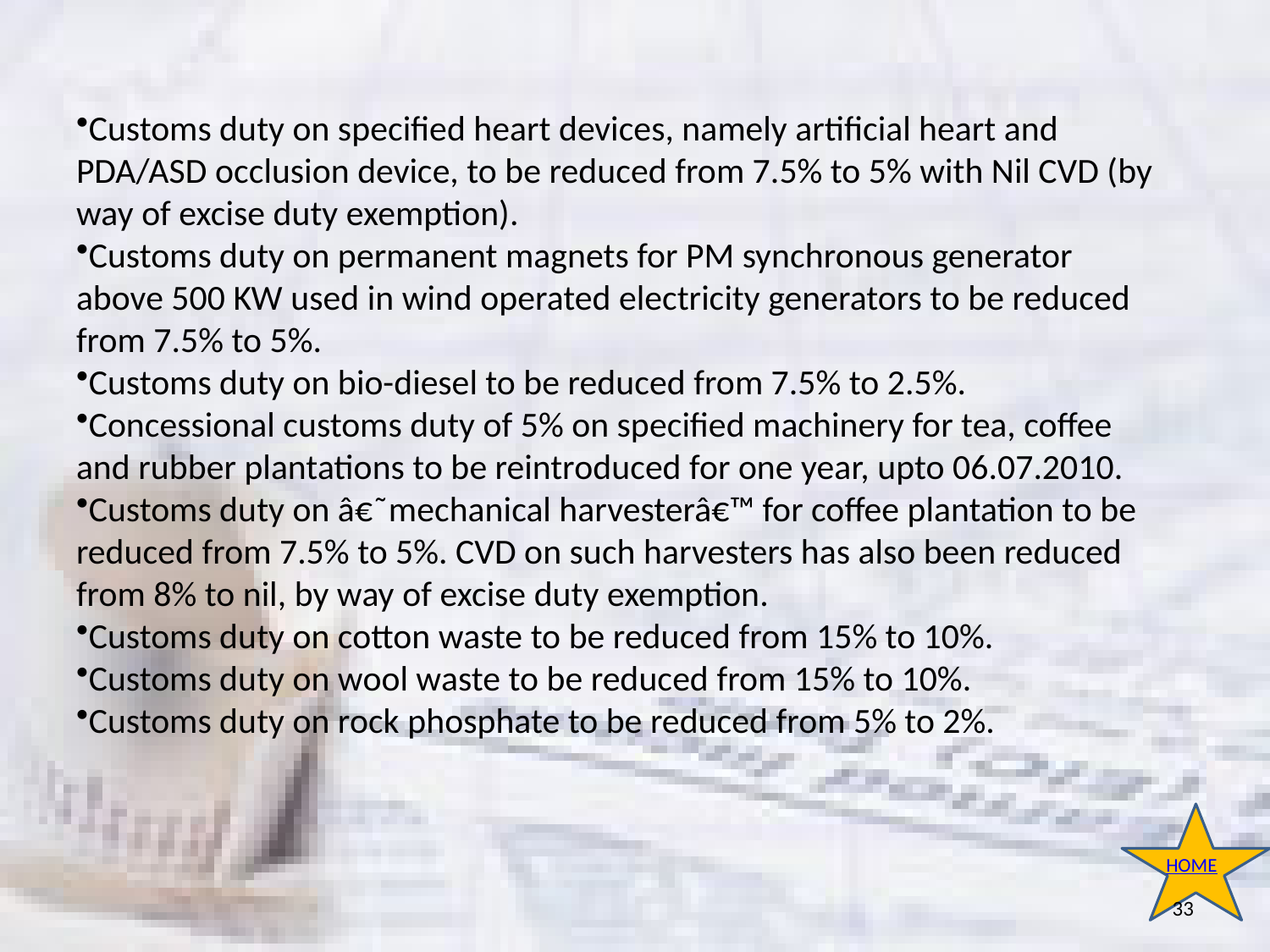

Customs duty on specified heart devices, namely artificial heart and PDA/ASD occlusion device, to be reduced from 7.5% to 5% with Nil CVD (by way of excise duty exemption).
Customs duty on permanent magnets for PM synchronous generator above 500 KW used in wind operated electricity generators to be reduced from 7.5% to 5%.
Customs duty on bio-diesel to be reduced from 7.5% to 2.5%.
Concessional customs duty of 5% on specified machinery for tea, coffee and rubber plantations to be reintroduced for one year, upto 06.07.2010.
Customs duty on â€˜mechanical harvesterâ€™ for coffee plantation to be reduced from 7.5% to 5%. CVD on such harvesters has also been reduced from 8% to nil, by way of excise duty exemption.
Customs duty on cotton waste to be reduced from 15% to 10%.
Customs duty on wool waste to be reduced from 15% to 10%.
Customs duty on rock phosphate to be reduced from 5% to 2%.

HOME
33